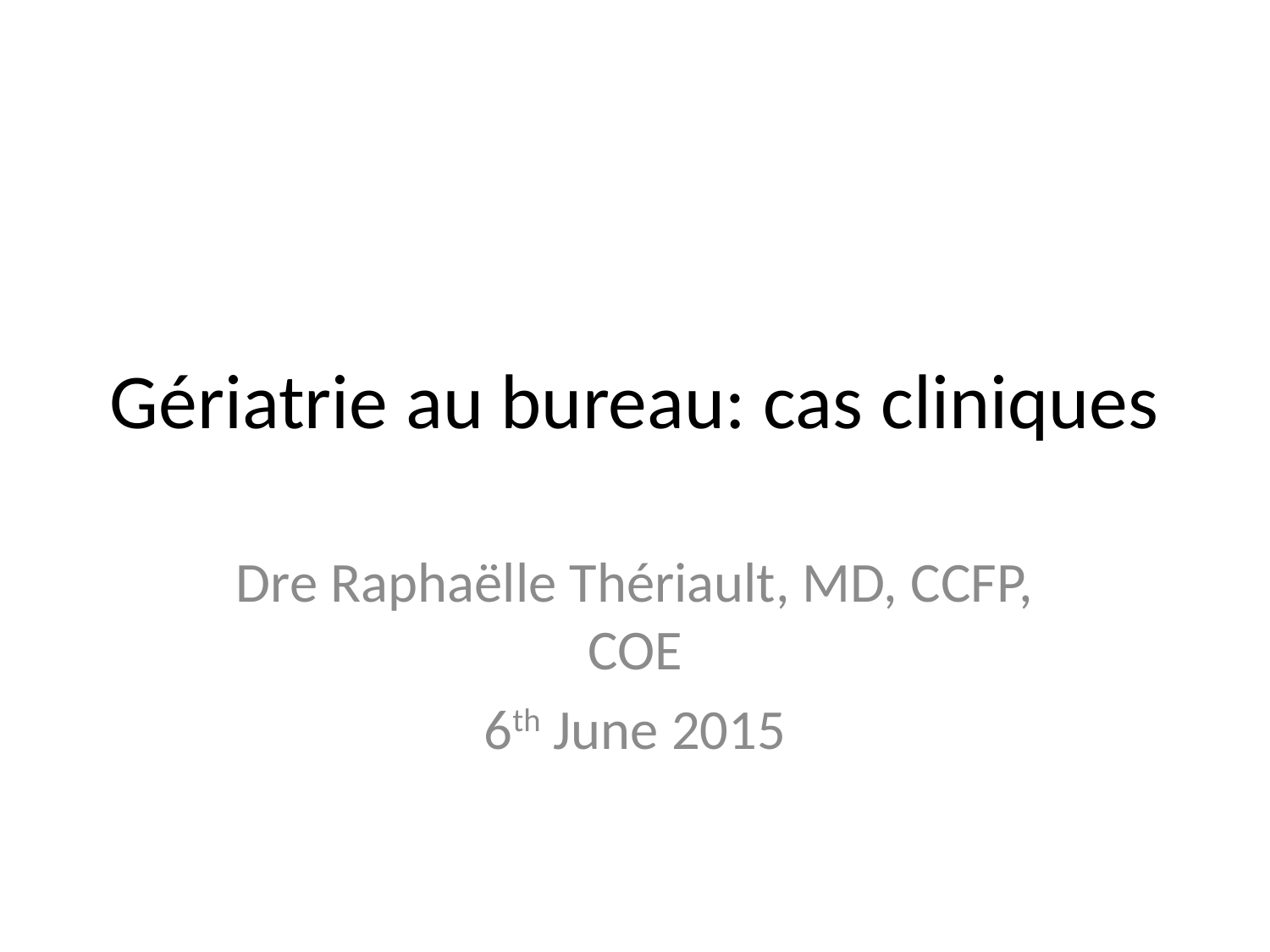

# Gériatrie au bureau: cas cliniques
Dre Raphaëlle Thériault, MD, CCFP, COE
6th June 2015